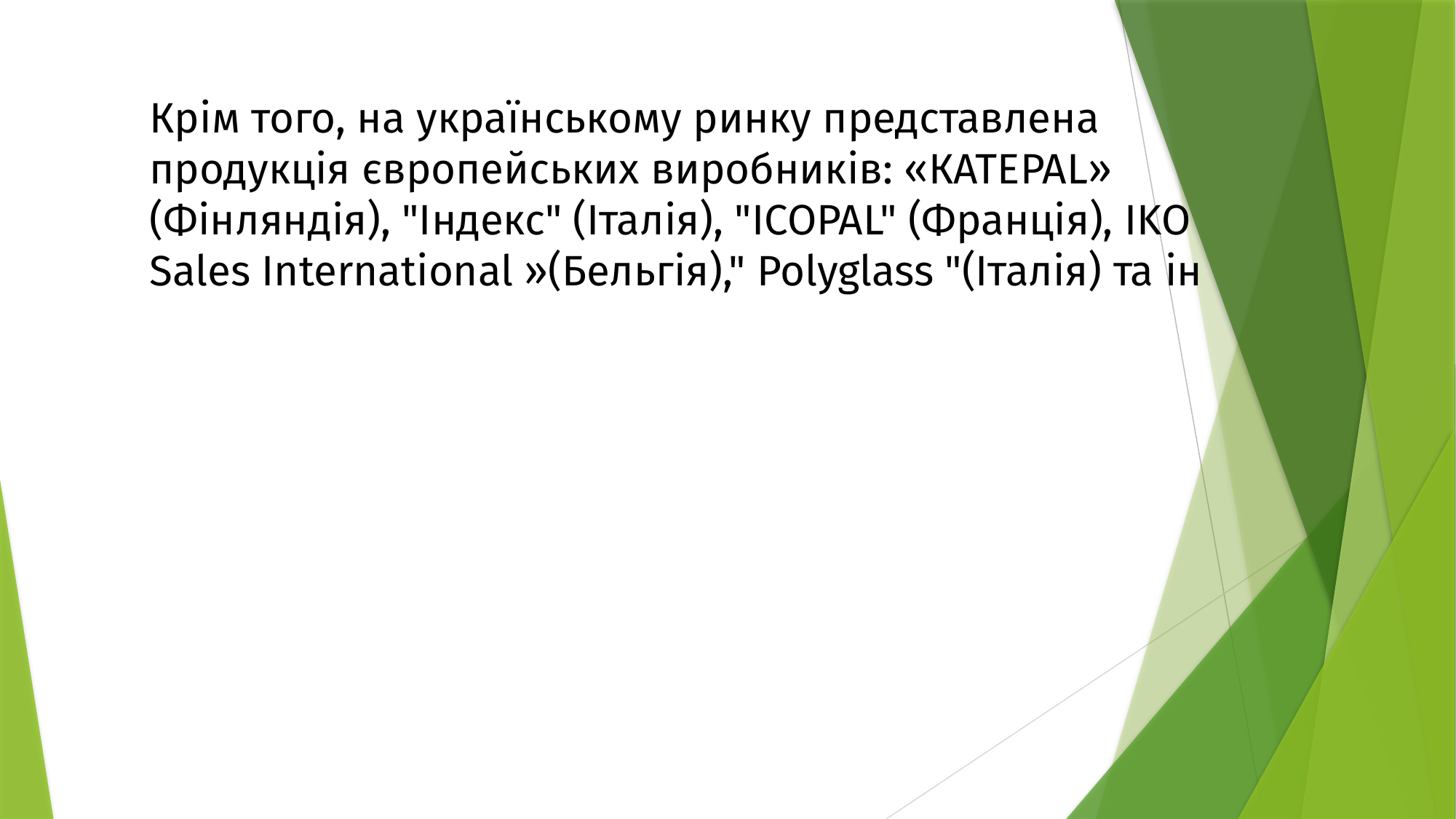

Рулонні покрівельно-ізоляційні матеріали для м'яких покрівель зарубіжного виробництва займають близько 60% українського ринку. При цьому дві третини імпорту забезпечує продукція, імпортована з Росії.
Крім продукції Техноніколь, КРЗ і Оргкровля на покрівельному ринку України представлена продукція й інших виробників з Росії. Зокрема, продукція комбінату «Завод АК-Мембрана» (Петрофлекс), ЗАТ «Люберіт» (ТМ «Люберіт»).
Крім того, на українському ринку представлена продукція європейських виробників: «КАТЕРАL» (Фінляндія), "Індекс" (Італія), "IСОРАL" (Франція), IKO Sales International »(Бельгія)," Polyglass "(Італія) та ін